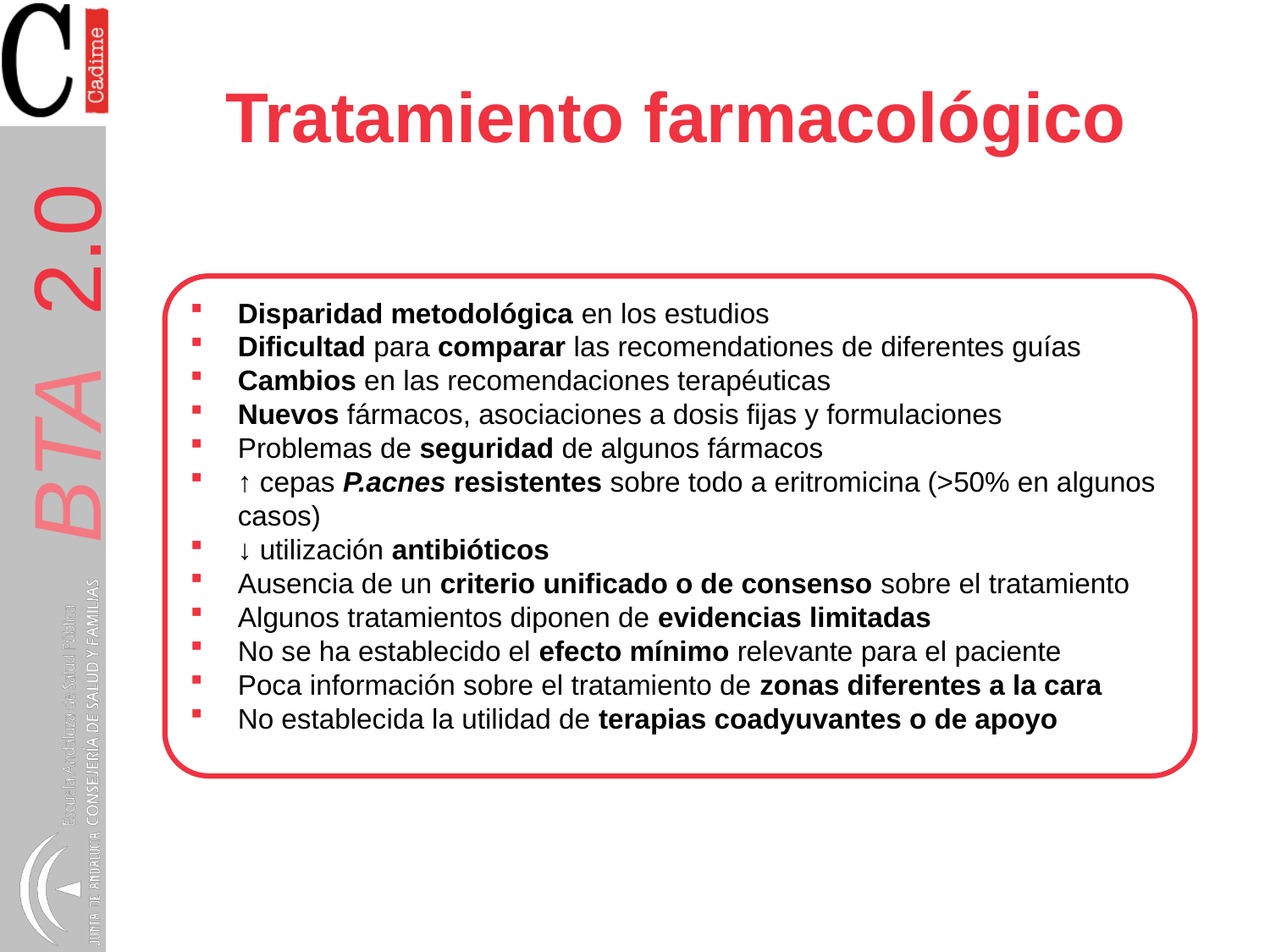

# Tratamiento farmacológico
Disparidad metodológica en los estudios
Dificultad para comparar las recomendationes de diferentes guías
Cambios en las recomendaciones terapéuticas
Nuevos fármacos, asociaciones a dosis fijas y formulaciones
Problemas de seguridad de algunos fármacos
↑ cepas P.acnes resistentes sobre todo a eritromicina (>50% en algunos casos)
↓ utilización antibióticos
Ausencia de un criterio unificado o de consenso sobre el tratamiento
Algunos tratamientos diponen de evidencias limitadas
No se ha establecido el efecto mínimo relevante para el paciente
Poca información sobre el tratamiento de zonas diferentes a la cara
No establecida la utilidad de terapias coadyuvantes o de apoyo